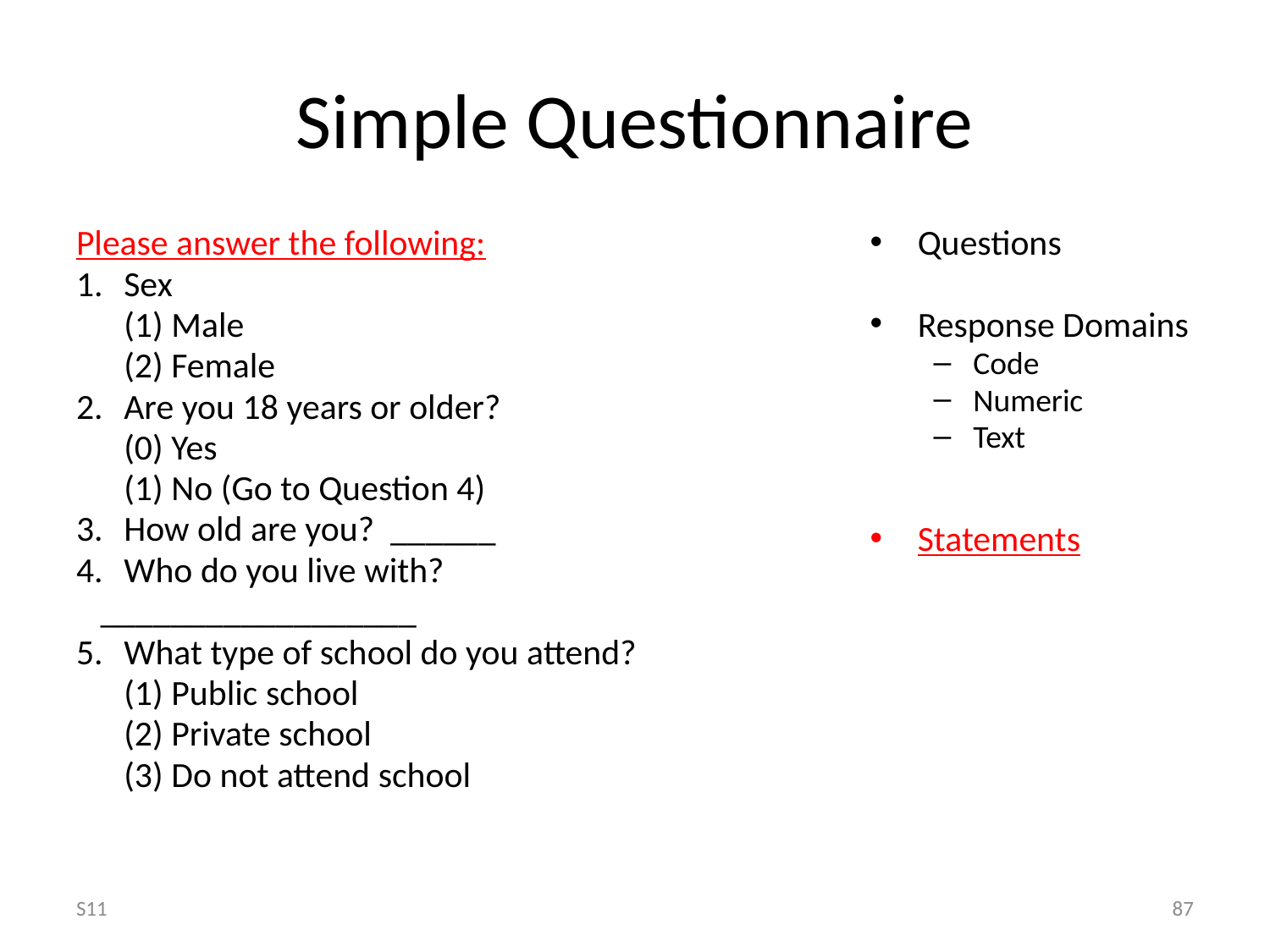

Simple Questionnaire
Please answer the following:
1.	Sex
   	(1) Male
   	(2) Female
2.	Are you 18 years or older?
   	(0) Yes
   	(1) No (Go to Question 4)
3.	How old are you?  ______
4.	Who do you live with?
   __________________
5.	What type of school do you attend?
   	(1) Public school
   	(2) Private school
   	(3) Do not attend school
Questions

Response Domains
Code
Numeric
Text

Statements

S11
87